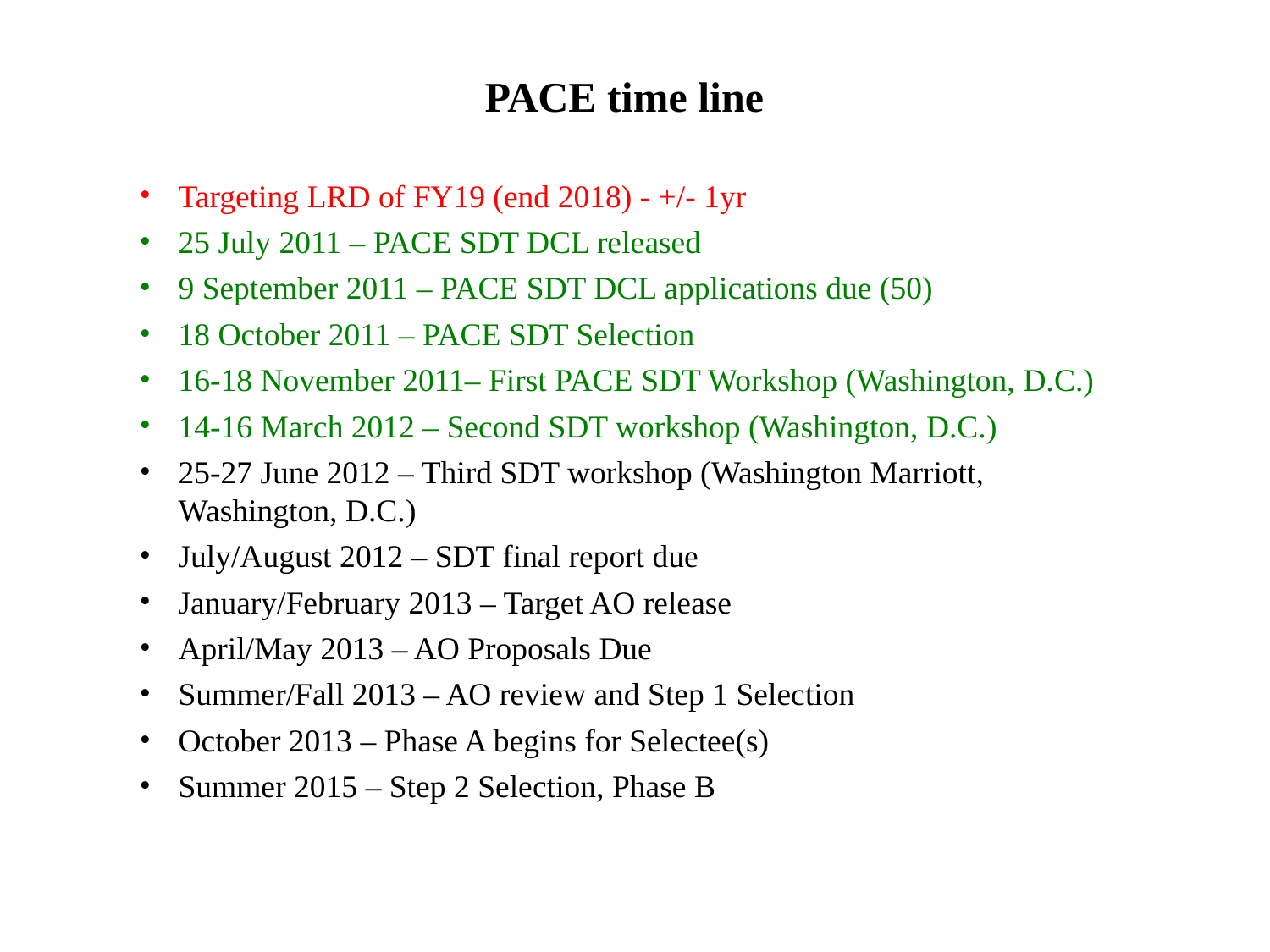

PACE time line
Targeting LRD of FY19 (end 2018) - +/- 1yr
25 July 2011 – PACE SDT DCL released
9 September 2011 – PACE SDT DCL applications due (50)
18 October 2011 – PACE SDT Selection
16-18 November 2011– First PACE SDT Workshop (Washington, D.C.)
14-16 March 2012 – Second SDT workshop (Washington, D.C.)
25-27 June 2012 – Third SDT workshop (Washington Marriott, Washington, D.C.)
July/August 2012 – SDT final report due
January/February 2013 – Target AO release
April/May 2013 – AO Proposals Due
Summer/Fall 2013 – AO review and Step 1 Selection
October 2013 – Phase A begins for Selectee(s)
Summer 2015 – Step 2 Selection, Phase B